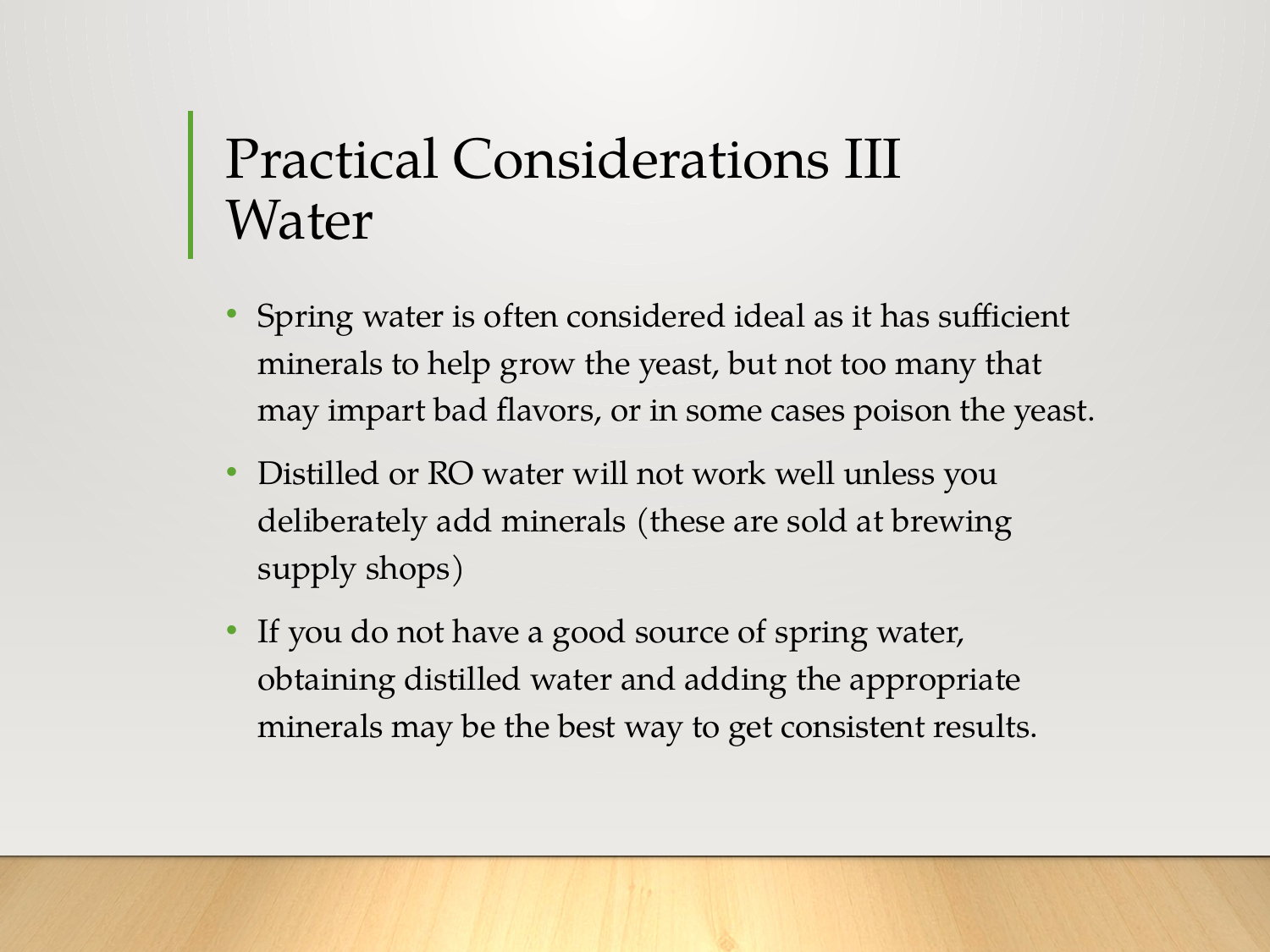

# Practical Considerations III Water
Spring water is often considered ideal as it has sufficient minerals to help grow the yeast, but not too many that may impart bad flavors, or in some cases poison the yeast.
Distilled or RO water will not work well unless you deliberately add minerals (these are sold at brewing supply shops)
If you do not have a good source of spring water, obtaining distilled water and adding the appropriate minerals may be the best way to get consistent results.